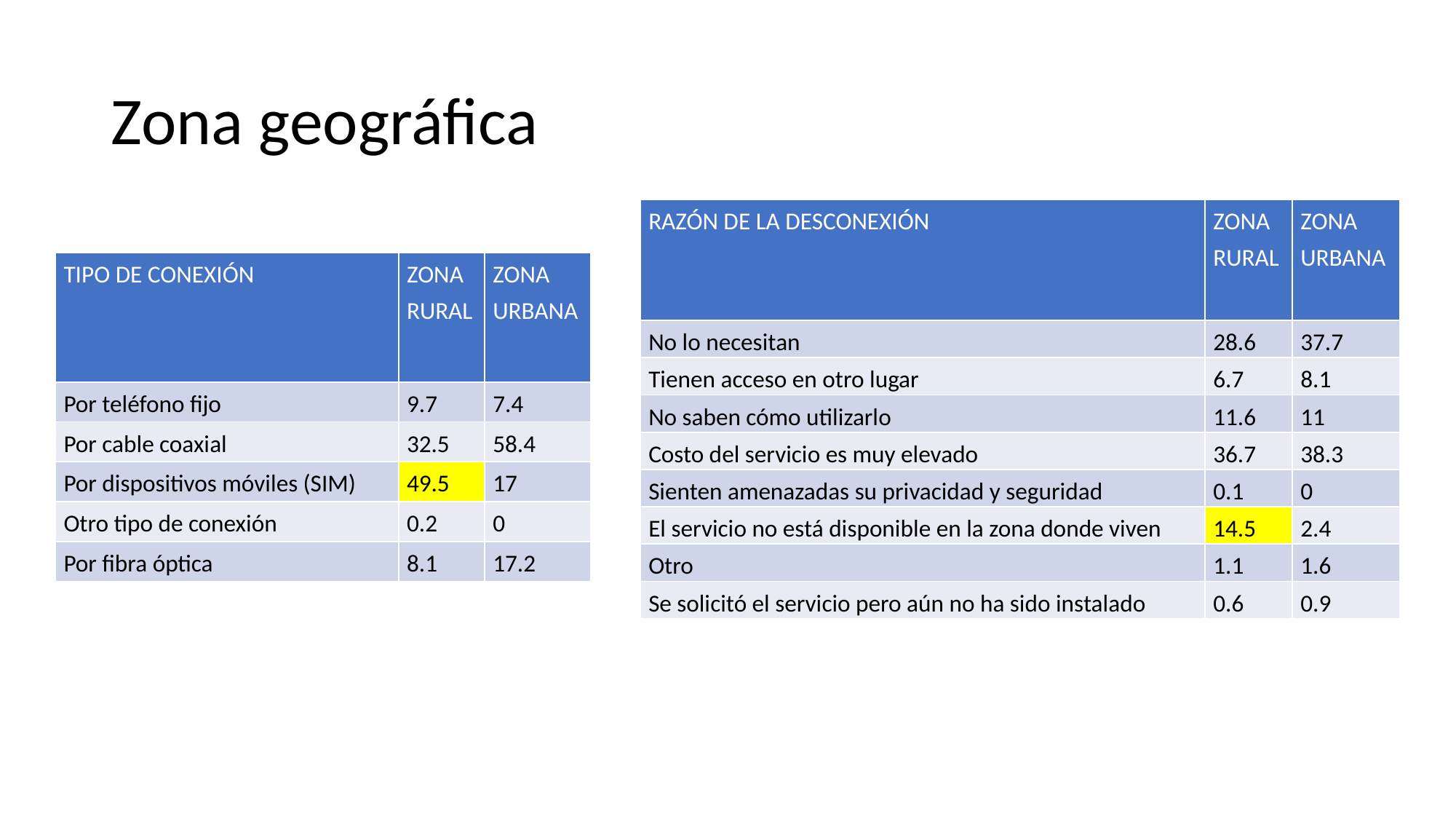

# Zona geográfica
| Razón de la Desconexión | Zona Rural | Zona Urbana |
| --- | --- | --- |
| No lo necesitan | 28.6 | 37.7 |
| Tienen acceso en otro lugar | 6.7 | 8.1 |
| No saben cómo utilizarlo | 11.6 | 11 |
| Costo del servicio es muy elevado | 36.7 | 38.3 |
| Sienten amenazadas su privacidad y seguridad | 0.1 | 0 |
| El servicio no está disponible en la zona donde viven | 14.5 | 2.4 |
| Otro | 1.1 | 1.6 |
| Se solicitó el servicio pero aún no ha sido instalado | 0.6 | 0.9 |
| Tipo de conexión | Zona Rural | Zona Urbana |
| --- | --- | --- |
| Por teléfono fijo | 9.7 | 7.4 |
| Por cable coaxial | 32.5 | 58.4 |
| Por dispositivos móviles (SIM) | 49.5 | 17 |
| Otro tipo de conexión | 0.2 | 0 |
| Por fibra óptica | 8.1 | 17.2 |